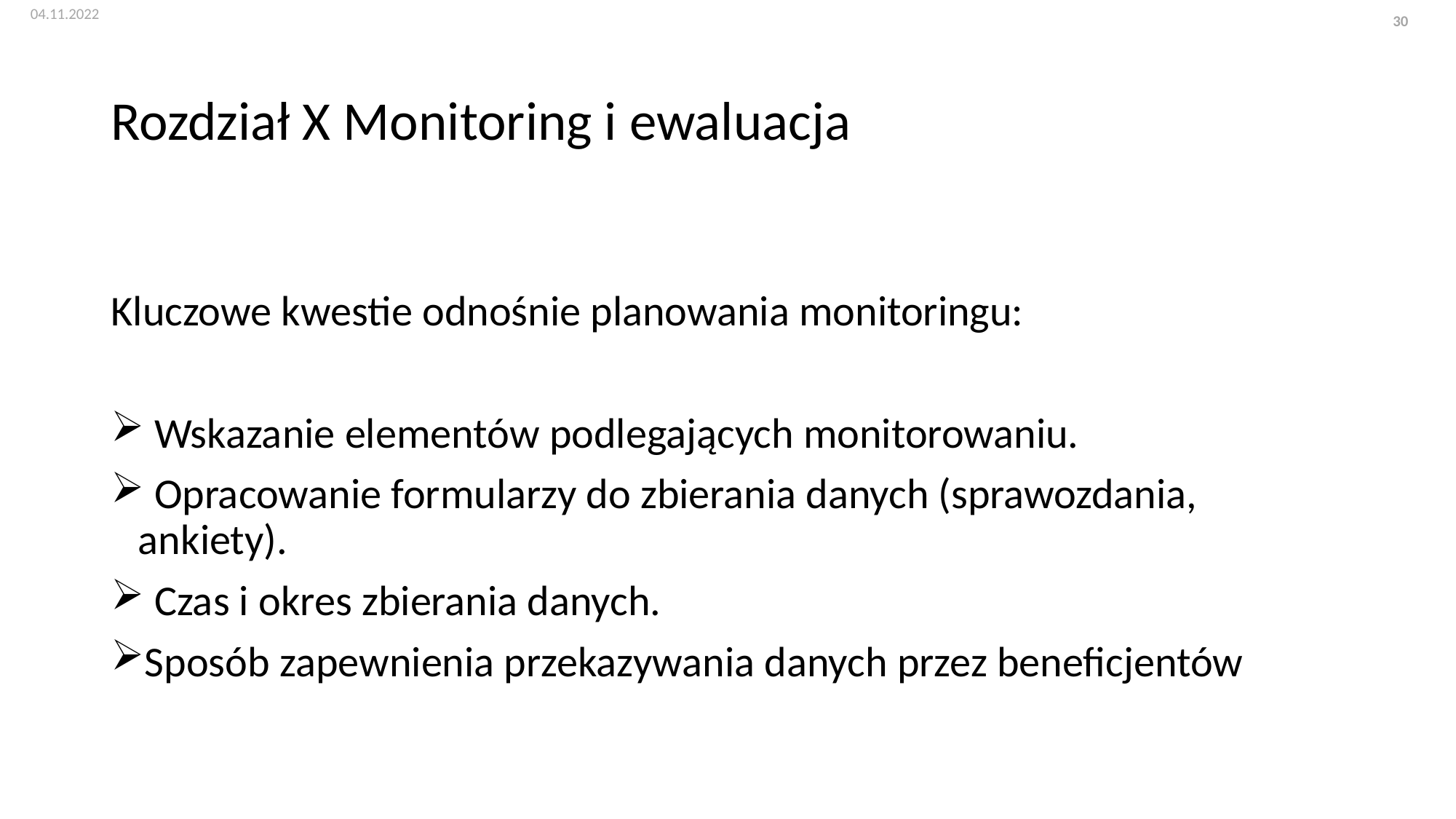

# Rozdział X Monitoring i ewaluacja

Kluczowe kwestie odnośnie planowania monitoringu:

 Wskazanie elementów podlegających monitorowaniu.
 Opracowanie formularzy do zbierania danych (sprawozdania, ankiety).
 Czas i okres zbierania danych.
Sposób zapewnienia przekazywania danych przez beneficjentów